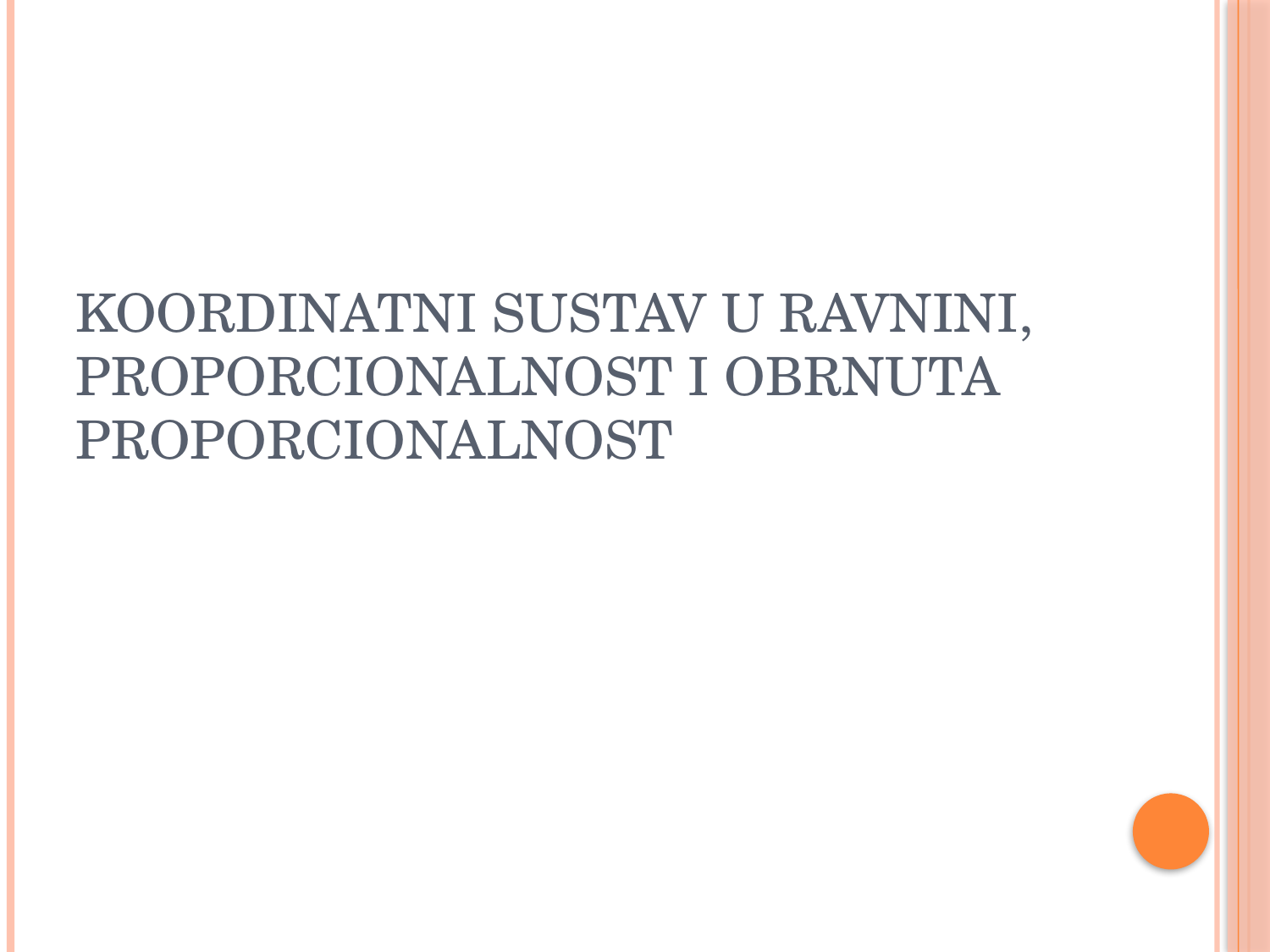

# Koordinatni sustav u ravnini, proporcionalnost i obrnuta proporcionalnost